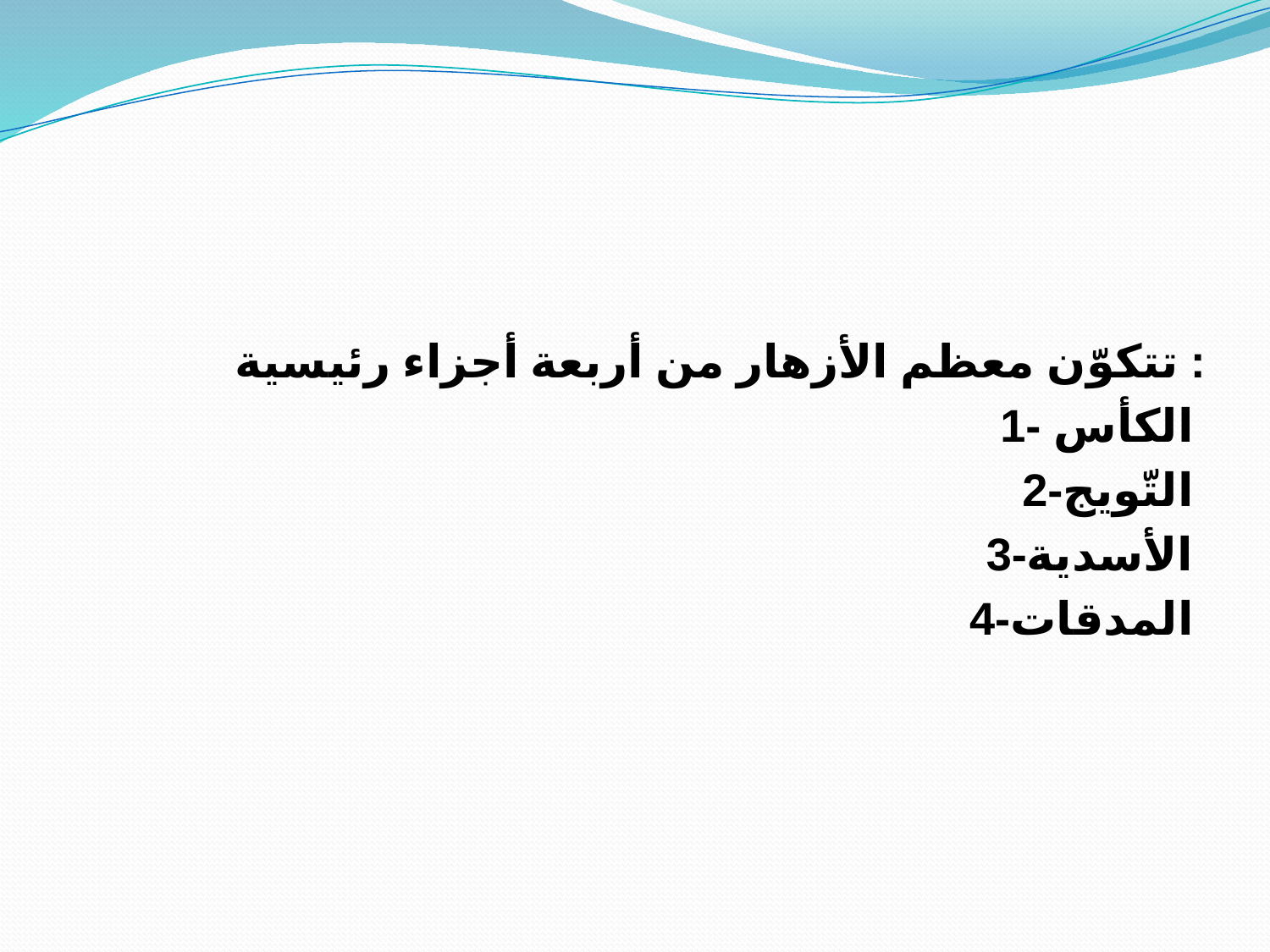

تتكوّن معظم الأزهار من أربعة أجزاء رئيسية :
1- الكأس
2-التّويج
3-الأسدية
4-المدقات